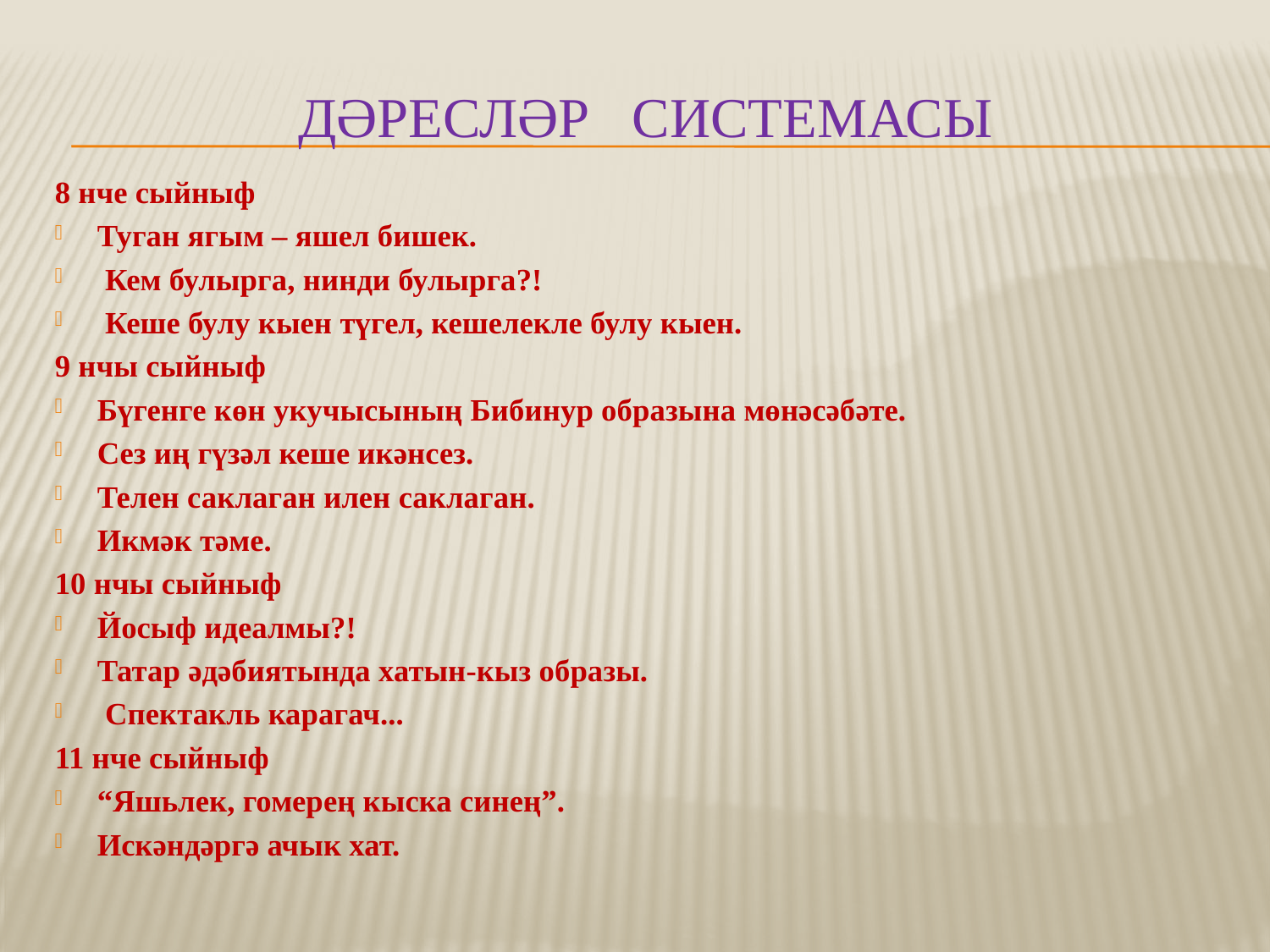

# Дәресләр   системасы
8 нче сыйныф
Туган ягым – яшел бишек.
 Кем булырга, нинди булырга?!
 Кеше булу кыен түгел, кешелекле булу кыен.
9 нчы сыйныф
Бүгенге көн укучысының Бибинур образына мөнәсәбәте.
Сез иң гүзәл кеше икәнсез.
Телен саклаган илен саклаган.
Икмәк тәме.
10 нчы сыйныф
Йосыф идеалмы?!
Татар әдәбиятында хатын-кыз образы.
 Спектакль карагач...
11 нче сыйныф
“Яшьлек, гомерең кыска синең”.
Искәндәргә ачык хат.